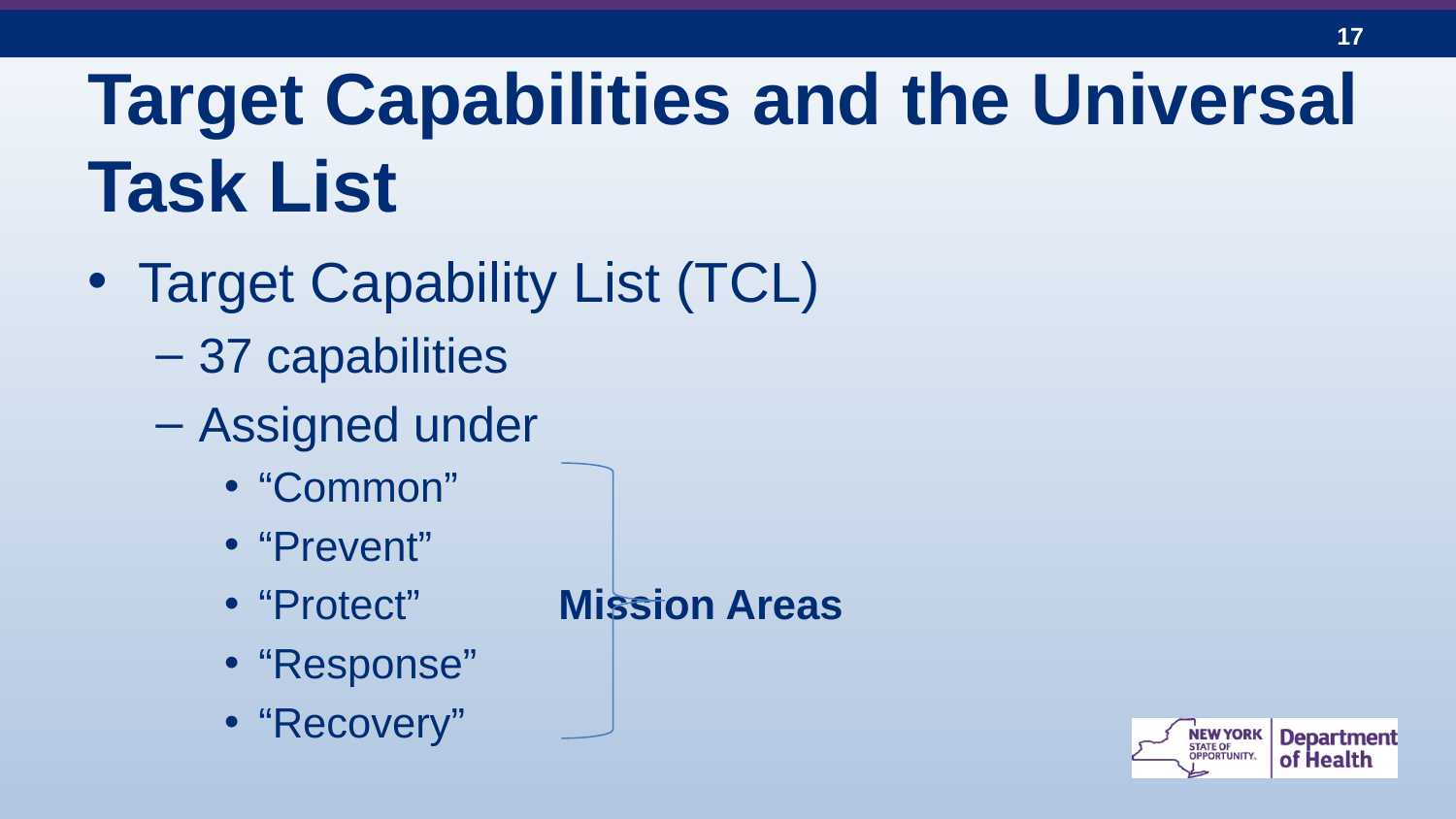

# Target Capabilities and the Universal Task List
Target Capability List (TCL)
37 capabilities
Assigned under
“Common”
“Prevent”
“Protect”		    Mission Areas
“Response”
“Recovery”